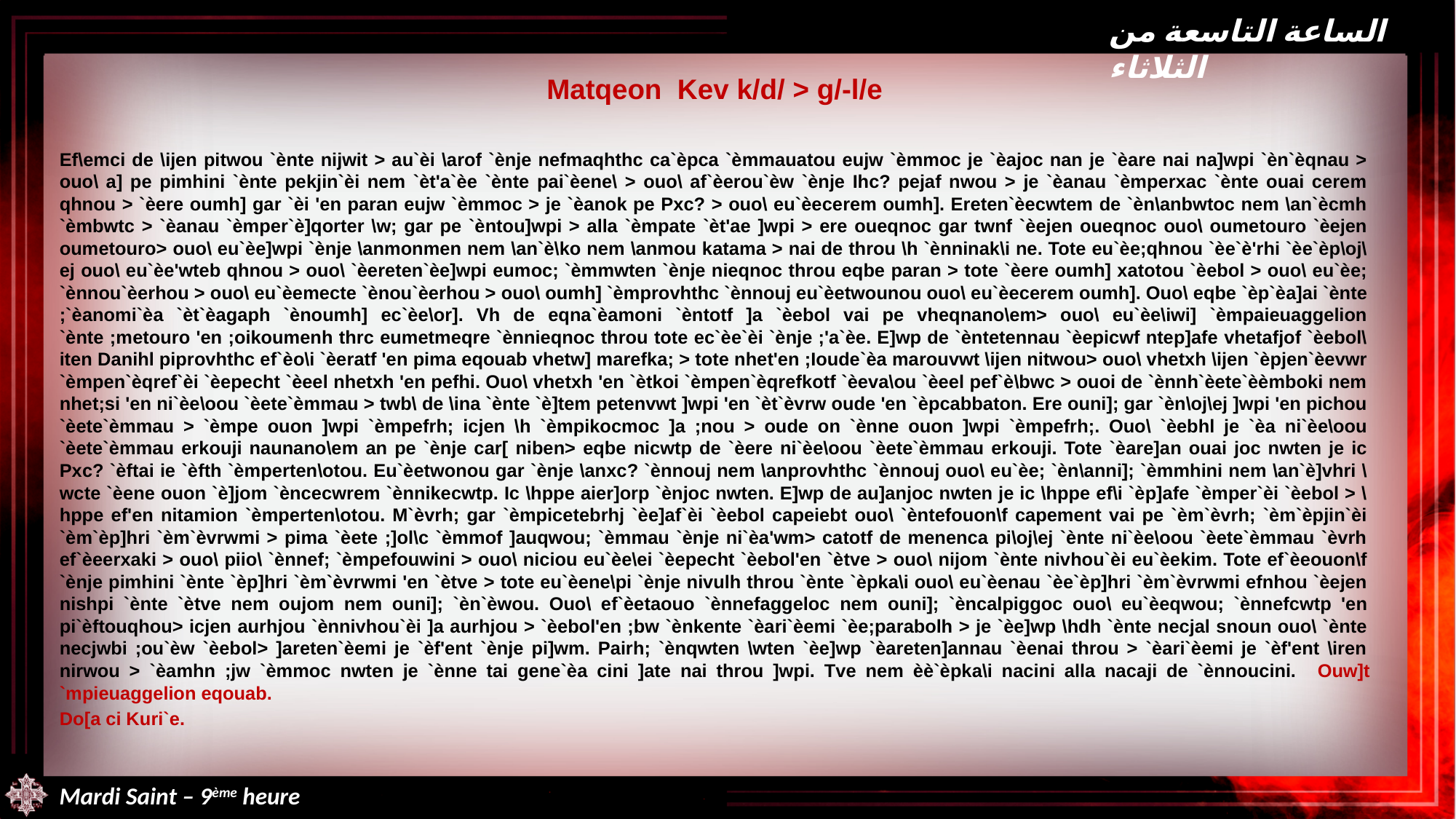

الساعة التاسعة من الثلاثاء
Matqeon  Kev k/d/ > g/-l/e

Ef\emci de \ijen pitwou `ènte nijwit > au`èi \arof `ènje nefmaqhthc ca`èpca `èmmauatou eujw `èmmoc je `èajoc nan je `èare nai na]wpi `èn`èqnau > ouo\ a] pe pimhini `ènte pekjin`èi nem `èt'a`èe `ènte pai`èene\ > ouo\ af`èerou`èw `ènje Ihc? pejaf nwou > je `èanau `èmperxac `ènte ouai cerem qhnou > `èere oumh] gar `èi 'en paran eujw `èmmoc > je `èanok pe Pxc? > ouo\ eu`èecerem oumh]. Ereten`èecwtem de `èn\anbwtoc nem \an`ècmh `èmbwtc > `èanau `èmper`è]qorter \w; gar pe `èntou]wpi > alla `èmpate `èt'ae ]wpi > ere oueqnoc gar twnf `èejen oueqnoc ouo\ oumetouro `èejen oumetouro> ouo\ eu`èe]wpi `ènje \anmonmen nem \an`è\ko nem \anmou katama > nai de throu \h `ènninak\i ne. Tote eu`èe;qhnou `èe`è'rhi `èe`èp\oj\ej ouo\ eu`èe'wteb qhnou > ouo\ `èereten`èe]wpi eumoc; `èmmwten `ènje nieqnoc throu eqbe paran > tote `èere oumh] xatotou `èebol > ouo\ eu`èe; `ènnou`èerhou > ouo\ eu`èemecte `ènou`èerhou > ouo\ oumh] `èmprovhthc `ènnouj eu`èetwounou ouo\ eu`èecerem oumh]. Ouo\ eqbe `èp`èa]ai `ènte ;`èanomi`èa `èt`èagaph `ènoumh] ec`èe\or]. Vh de eqna`èamoni `èntotf ]a `èebol vai pe vheqnano\em> ouo\ eu`èe\iwi] `èmpaieuaggelion `ènte ;metouro 'en ;oikoumenh thrc eumetmeqre `ènnieqnoc throu tote ec`èe`èi `ènje ;'a`èe. E]wp de `èntetennau `èepicwf ntep]afe vhetafjof `èebol\iten Danihl piprovhthc ef`èo\i `èeratf 'en pima eqouab vhetw] marefka; > tote nhet'en ;Ioude`èa marouvwt \ijen nitwou> ouo\ vhetxh \ijen `èpjen`èevwr `èmpen`èqref`èi `èepecht `èeel nhetxh 'en pefhi. Ouo\ vhetxh 'en `ètkoi `èmpen`èqrefkotf `èeva\ou `èeel pef`è\bwc > ouoi de `ènnh`èete`èèmboki nem nhet;si 'en ni`èe\oou `èete`èmmau > twb\ de \ina `ènte `è]tem petenvwt ]wpi 'en `èt`èvrw oude 'en `èpcabbaton. Ere ouni]; gar `èn\oj\ej ]wpi 'en pichou `èete`èmmau > `èmpe ouon ]wpi `èmpefrh; icjen \h `èmpikocmoc ]a ;nou > oude on `ènne ouon ]wpi `èmpefrh;. Ouo\ `èebhl je `èa ni`èe\oou `èete`èmmau erkouji naunano\em an pe `ènje car[ niben> eqbe nicwtp de `èere ni`èe\oou `èete`èmmau erkouji. Tote `èare]an ouai joc nwten je ic Pxc? `èftai ie `èfth `èmperten\otou. Eu`èetwonou gar `ènje \anxc? `ènnouj nem \anprovhthc `ènnouj ouo\ eu`èe; `èn\anni]; `èmmhini nem \an`è]vhri \wcte `èene ouon `è]jom `èncecwrem `ènnikecwtp. Ic \hppe aier]orp `ènjoc nwten. E]wp de au]anjoc nwten je ic \hppe ef\i `èp]afe `èmper`èi `èebol > \hppe ef'en nitamion `èmperten\otou. M`èvrh; gar `èmpicetebrhj `èe]af`èi `èebol capeiebt ouo\ `èntefouon\f capement vai pe `èm`èvrh; `èm`èpjin`èi `èm`èp]hri `èm`èvrwmi > pima `èete ;]ol\c `èmmof ]auqwou; `èmmau `ènje ni`èa'wm> catotf de menenca pi\oj\ej `ènte ni`èe\oou `èete`èmmau `èvrh ef`èeerxaki > ouo\ piio\ `ènnef; `èmpefouwini > ouo\ niciou eu`èe\ei `èepecht `èebol'en `ètve > ouo\ nijom `ènte nivhou`èi eu`èekim. Tote ef`èeouon\f `ènje pimhini `ènte `èp]hri `èm`èvrwmi 'en `ètve > tote eu`èene\pi `ènje nivulh throu `ènte `èpka\i ouo\ eu`èenau `èe`èp]hri `èm`èvrwmi efnhou `èejen nishpi `ènte `ètve nem oujom nem ouni]; `èn`èwou. Ouo\ ef`èetaouo `ènnefaggeloc nem ouni]; `èncalpiggoc ouo\ eu`èeqwou; `ènnefcwtp 'en pi`èftouqhou> icjen aurhjou `ènnivhou`èi ]a aurhjou > `èebol'en ;bw `ènkente `èari`èemi `èe;parabolh > je `èe]wp \hdh `ènte necjal snoun ouo\ `ènte necjwbi ;ou`èw `èebol> ]areten`èemi je `èf'ent `ènje pi]wm. Pairh; `ènqwten \wten `èe]wp `èareten]annau `èenai throu > `èari`èemi je `èf'ent \iren nirwou > `èamhn ;jw `èmmoc nwten je `ènne tai gene`èa cini ]ate nai throu ]wpi. Tve nem èè`èpka\i nacini alla nacaji de `ènnoucini.  Ouw]t `mpieuaggelion eqouab.
Do[a ci Kuri`e.
Mardi Saint – 9ème heure